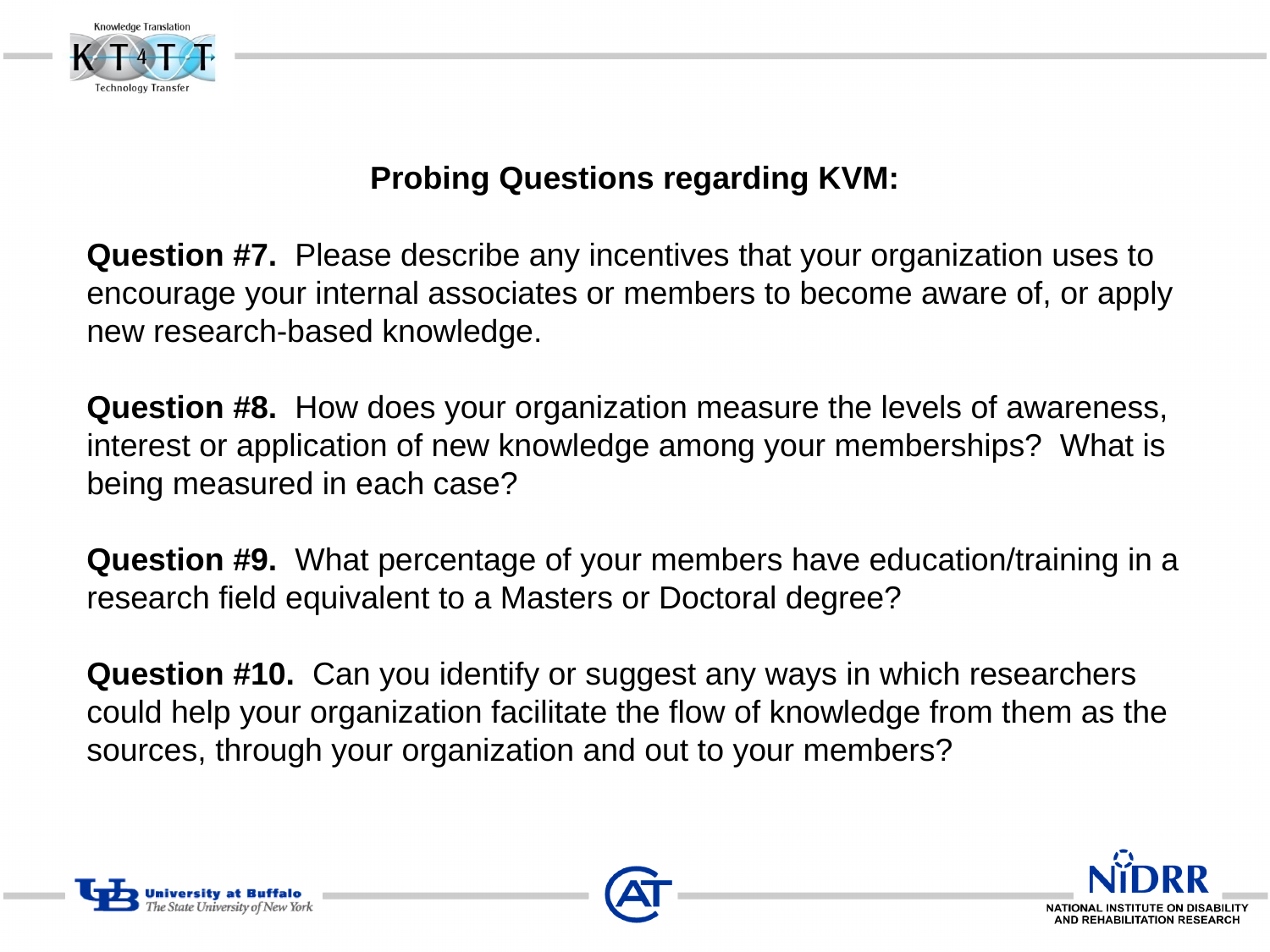

# Probing Questions regarding KVM:

Question #7.  Please describe any incentives that your organization uses to encourage your internal associates or members to become aware of, or apply new research-based knowledge.

Question #8.  How does your organization measure the levels of awareness, interest or application of new knowledge among your memberships?  What is being measured in each case?

Question #9.  What percentage of your members have education/training in a research field equivalent to a Masters or Doctoral degree?

Question #10.  Can you identify or suggest any ways in which researchers could help your organization facilitate the flow of knowledge from them as the sources, through your organization and out to your members?